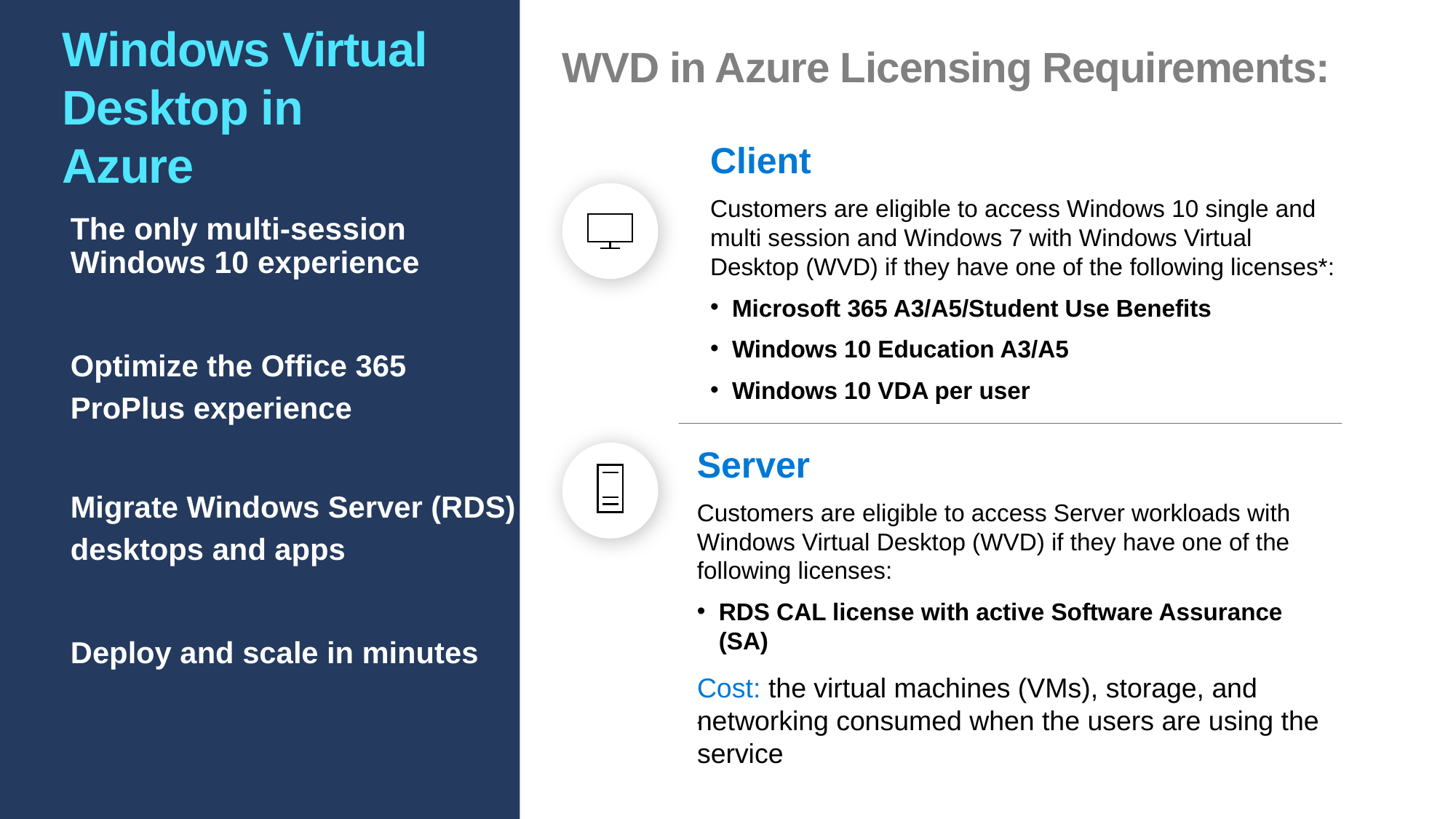

WVD in Azure Licensing Requirements:
# Windows Virtual Desktop in Azure
Client
Customers are eligible to access Windows 10 single and multi session and Windows 7 with Windows Virtual Desktop (WVD) if they have one of the following licenses*:
Microsoft 365 A3/A5/Student Use Benefits
Windows 10 Education A3/A5
Windows 10 VDA per user

The only multi-session
Windows 10 experience
Optimize the Office 365
ProPlus experience
Migrate Windows Server (RDS)
desktops and apps
Deploy and scale in minutes
Server
Customers are eligible to access Server workloads with Windows Virtual Desktop (WVD) if they have one of the following licenses:
RDS CAL license with active Software Assurance (SA)

.

Cost: the virtual machines (VMs), storage, and networking consumed when the users are using the service